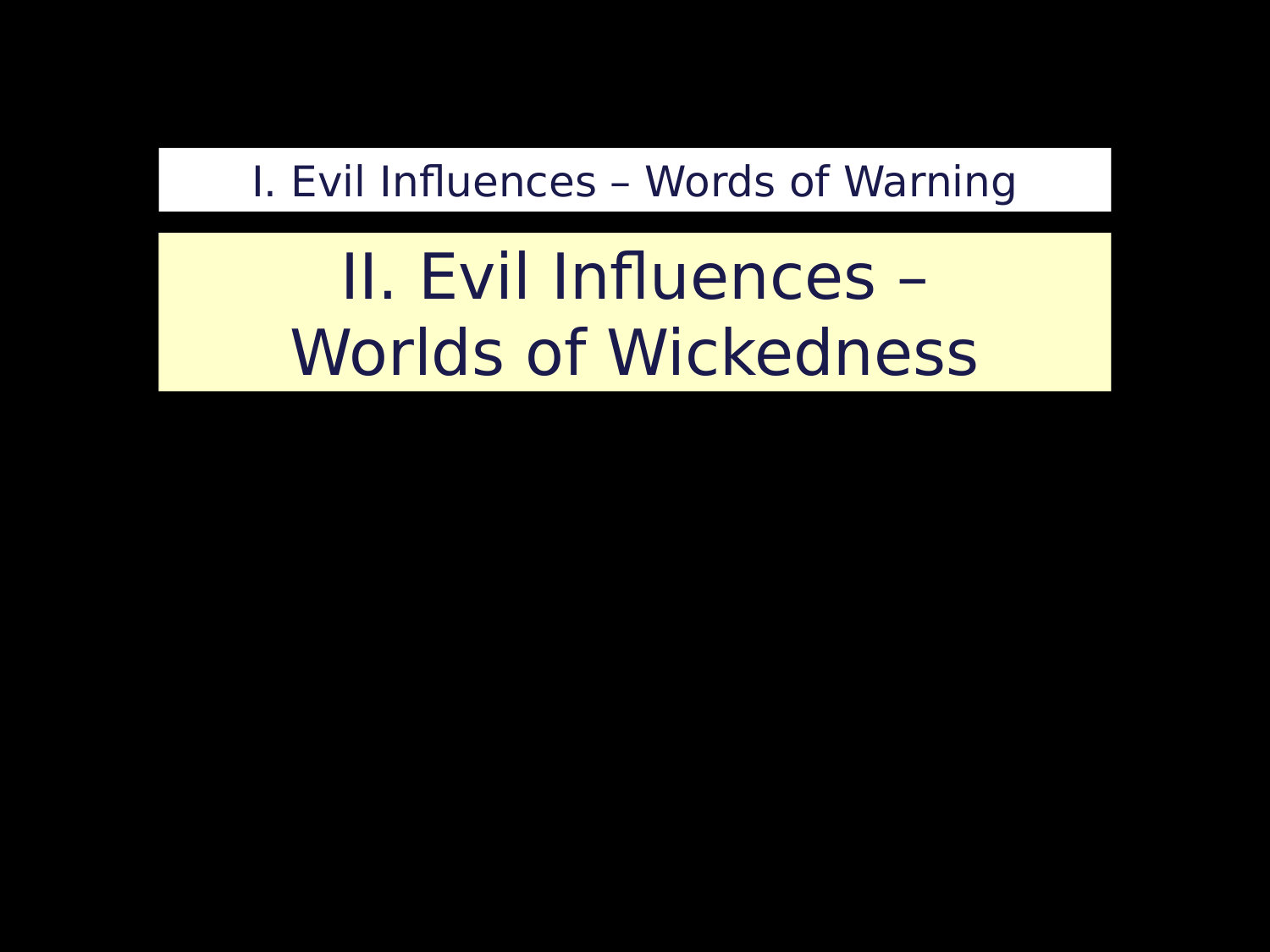

# I. Evil Influences – Words of Warning
II. Evil Influences –
Worlds of Wickedness